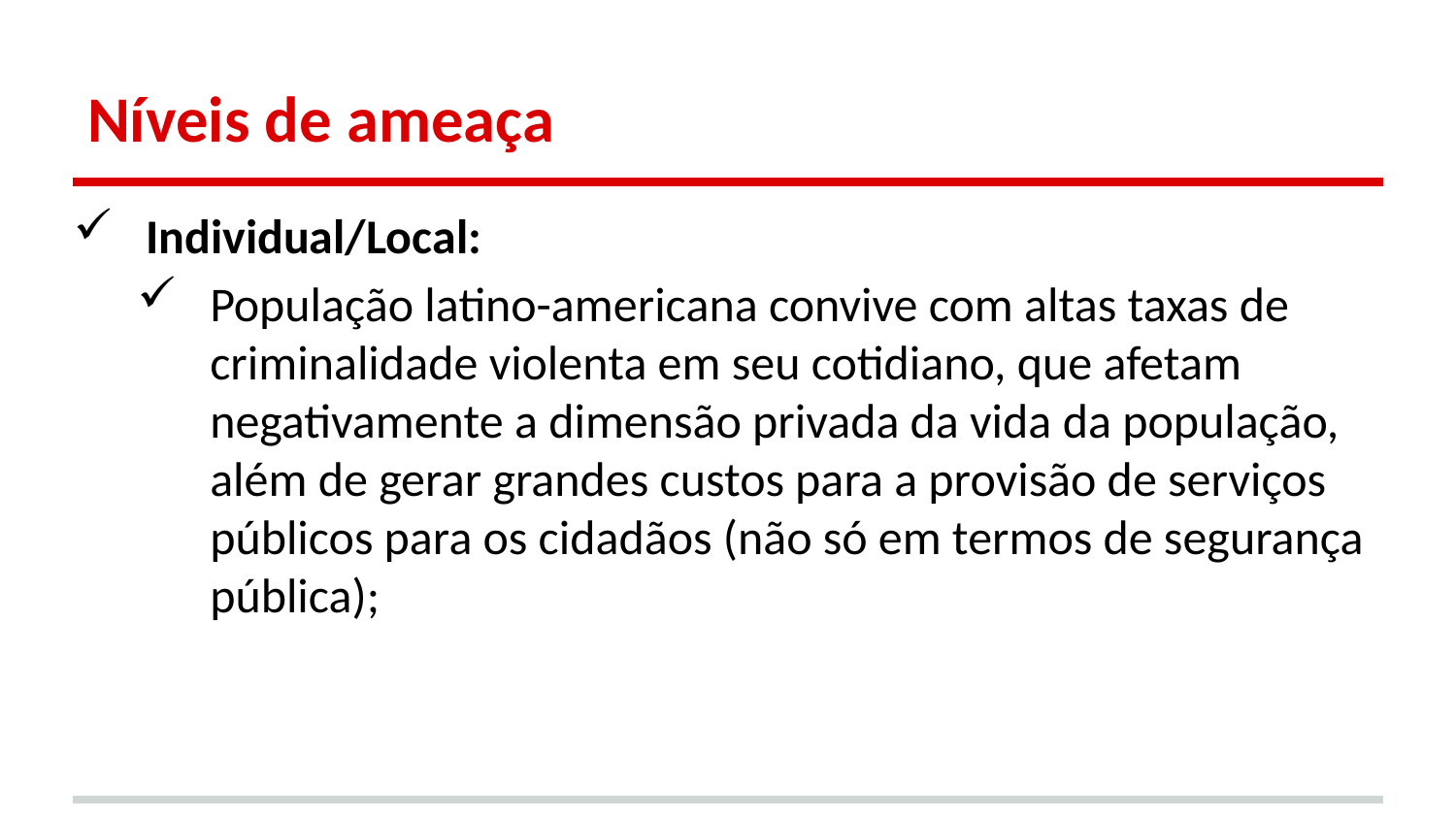

# Níveis de ameaça
Individual/Local:
População latino-americana convive com altas taxas de criminalidade violenta em seu cotidiano, que afetam negativamente a dimensão privada da vida da população, além de gerar grandes custos para a provisão de serviços públicos para os cidadãos (não só em termos de segurança pública);